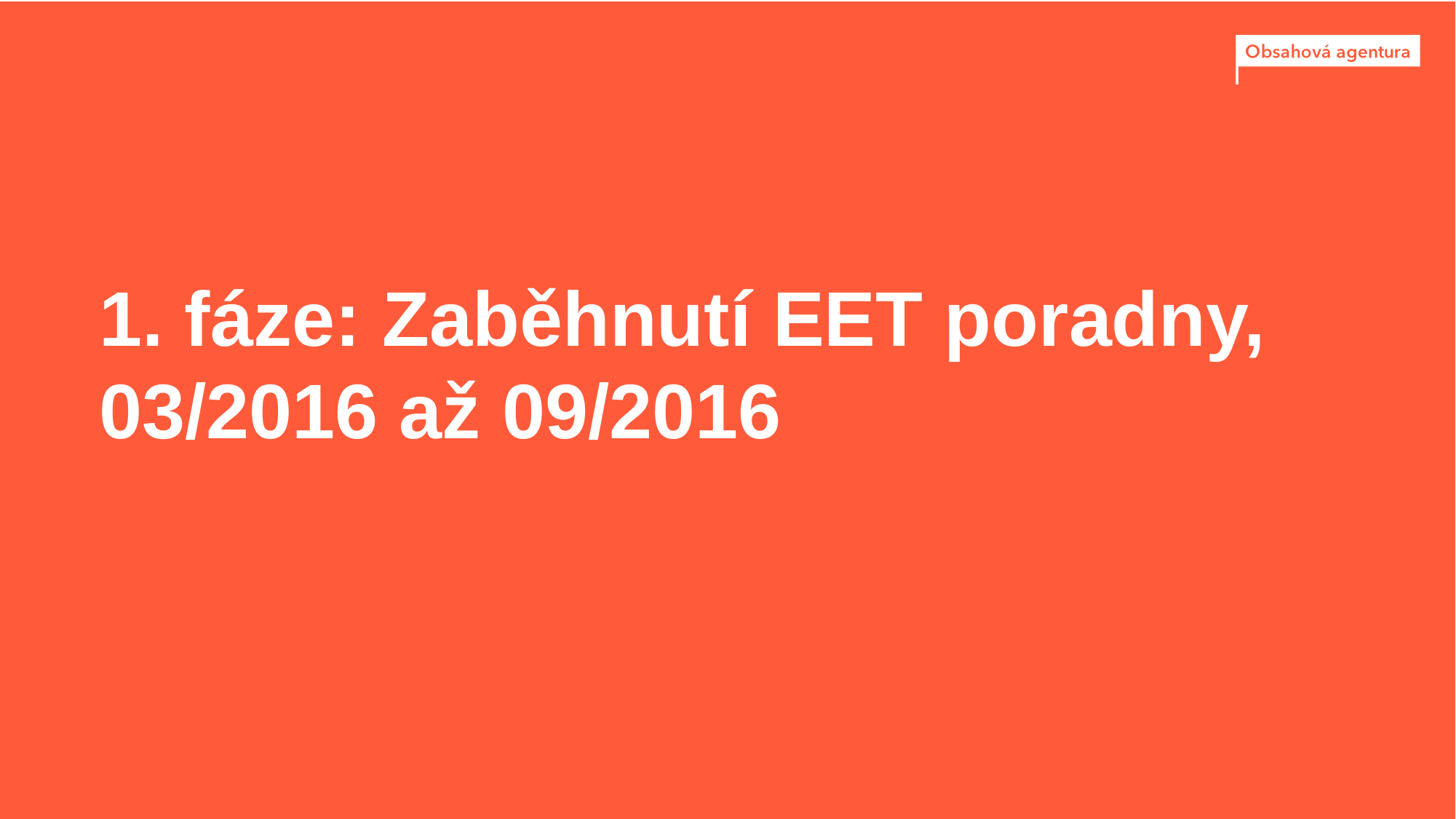

1. fáze: Zaběhnutí EET poradny,
03/2016 až 09/2016